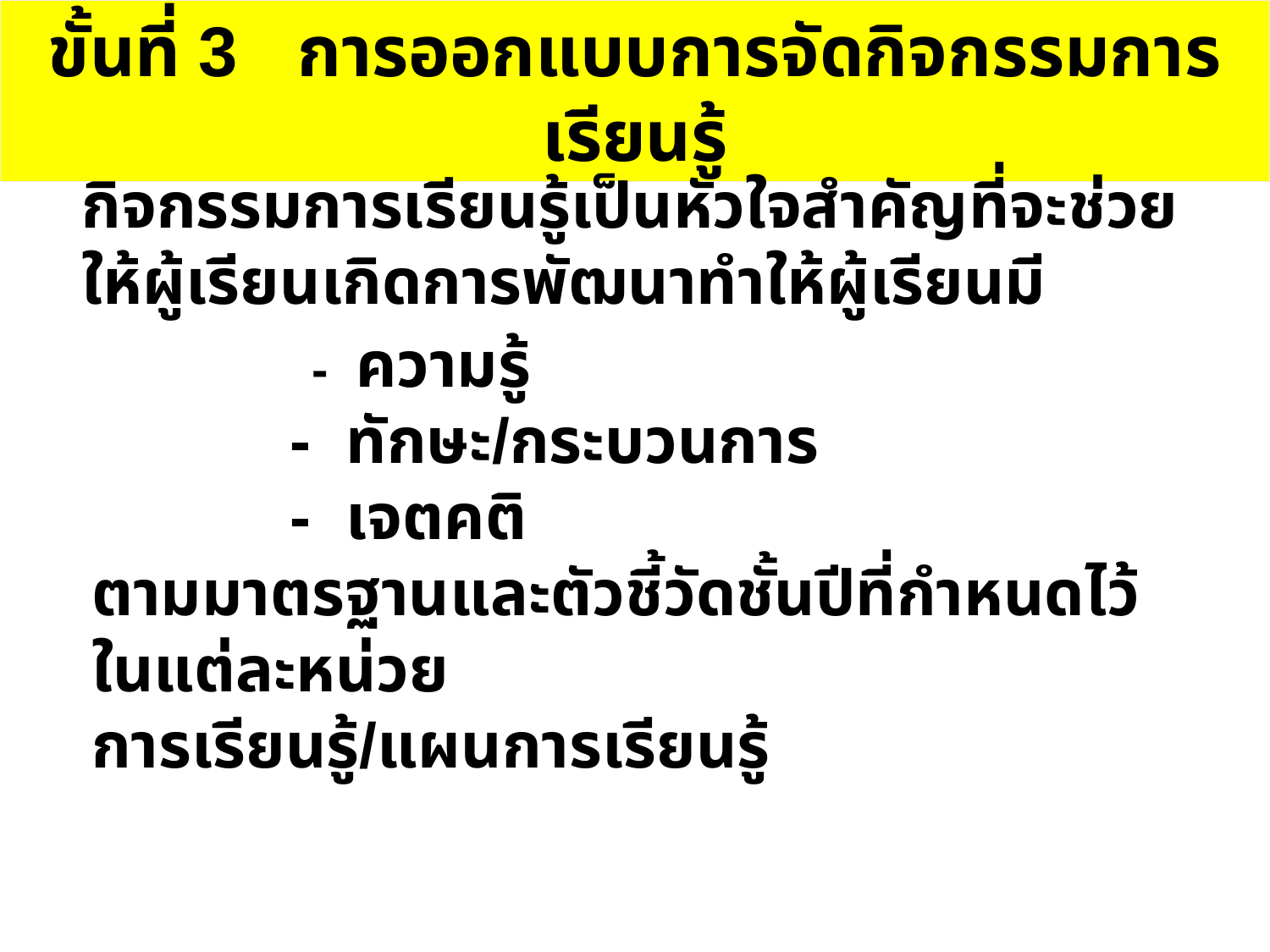

ขั้นที่ 3   การออกแบบการจัดกิจกรรมการเรียนรู้
กิจกรรมการเรียนรู้เป็นหัวใจสำคัญที่จะช่วยให้ผู้เรียนเกิดการพัฒนาทำให้ผู้เรียนมี
                -  ความรู้
            -  ทักษะ/กระบวนการ
            -  เจตคติ
ตามมาตรฐานและตัวชี้วัดชั้นปีที่กำหนดไว้ในแต่ละหน่วย
การเรียนรู้/แผนการเรียนรู้